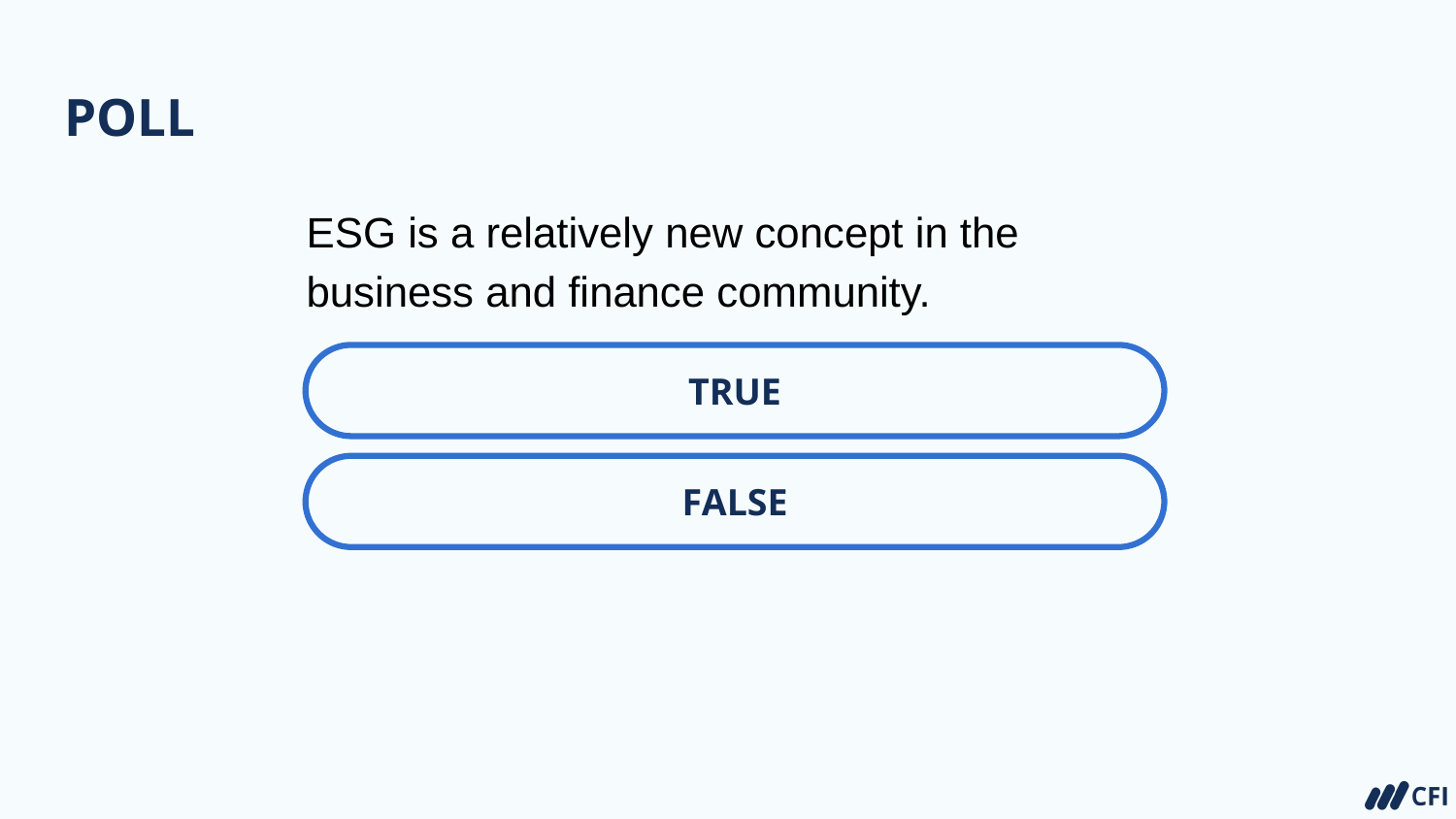

# POLL
ESG is a relatively new concept in the business and finance community.
TRUE
FALSE